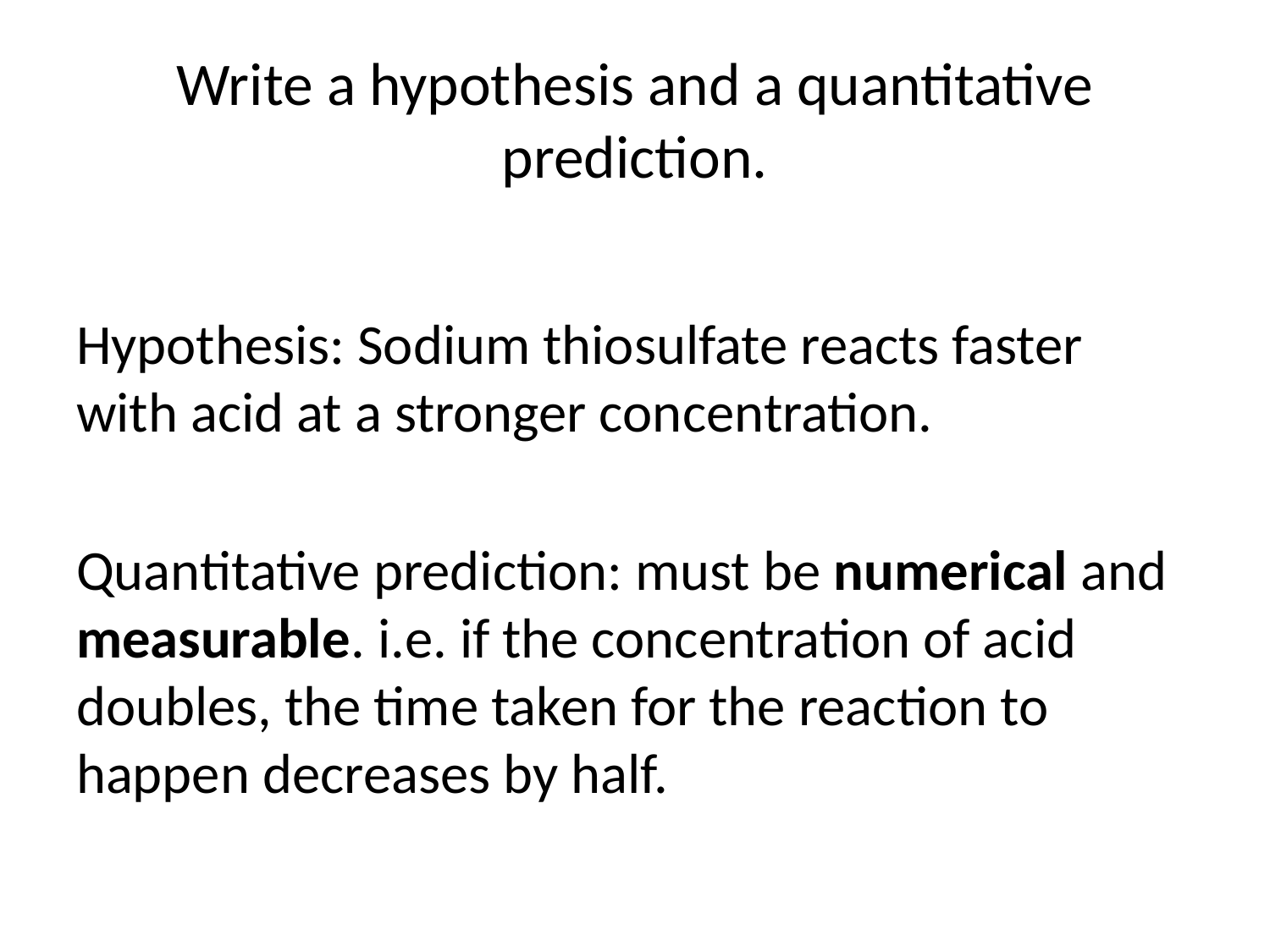

# Write a hypothesis and a quantitative prediction.

Hypothesis: Sodium thiosulfate reacts faster with acid at a stronger concentration.

Quantitative prediction: must be numerical and measurable. i.e. if the concentration of acid doubles, the time taken for the reaction to happen decreases by half.